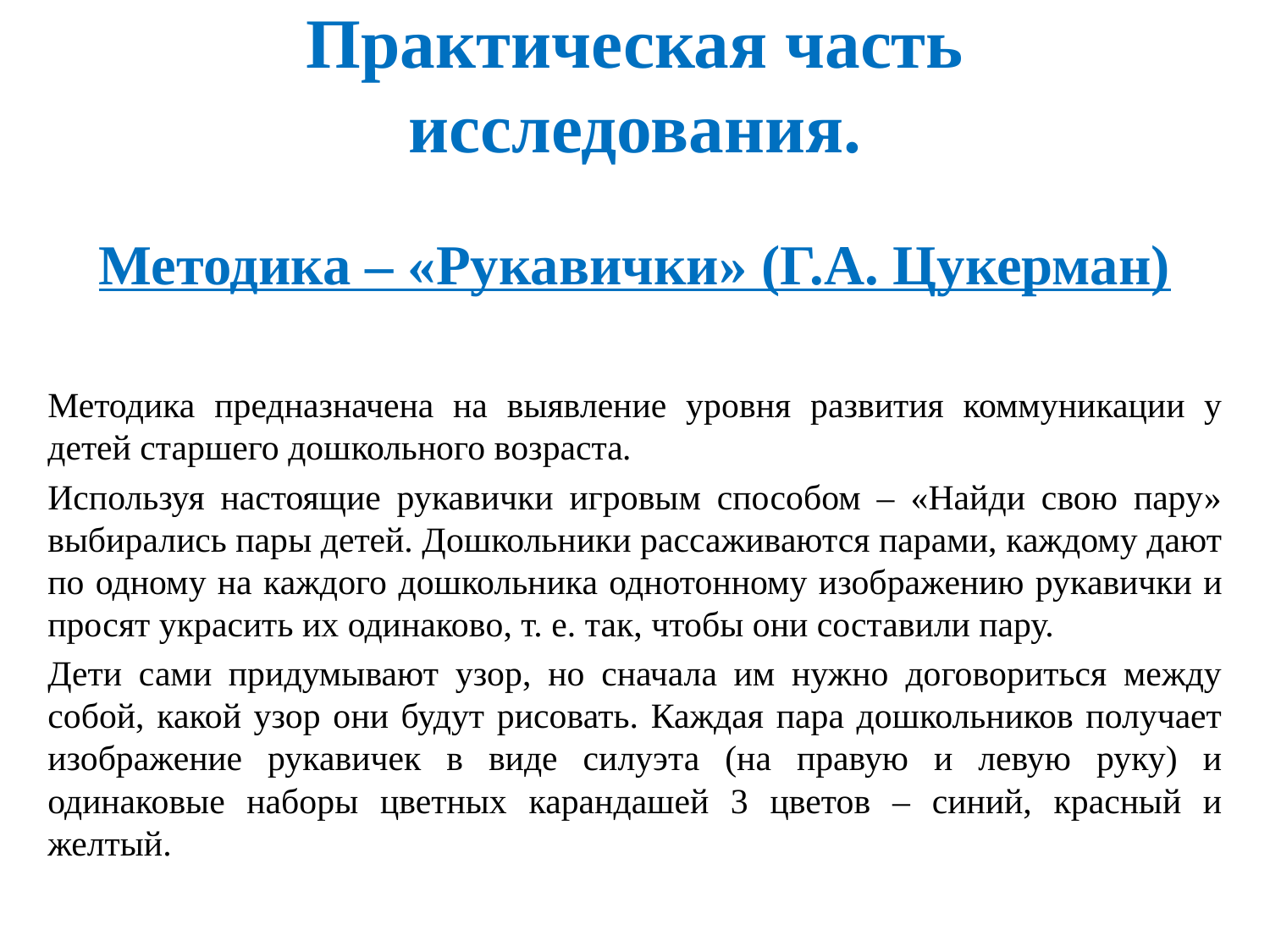

# Практическая часть исследования.
Методика – «Рукавички» (Г.А. Цукерман)

Методика предназначена на выявление уровня развития коммуникации у детей старшего дошкольного возраста.
Используя настоящие рукавички игровым способом – «Найди свою пару» выбирались пары детей. Дошкольники рассаживаются парами, каждому дают по одному на каждого дошкольника однотонному изображению рукавички и просят украсить их одинаково, т. е. так, чтобы они составили пару.
Дети сами придумывают узор, но сначала им нужно договориться между собой, какой узор они будут рисовать. Каждая пара дошкольников получает изображение рукавичек в виде силуэта (на правую и левую руку) и одинаковые наборы цветных карандашей 3 цветов – синий, красный и желтый.